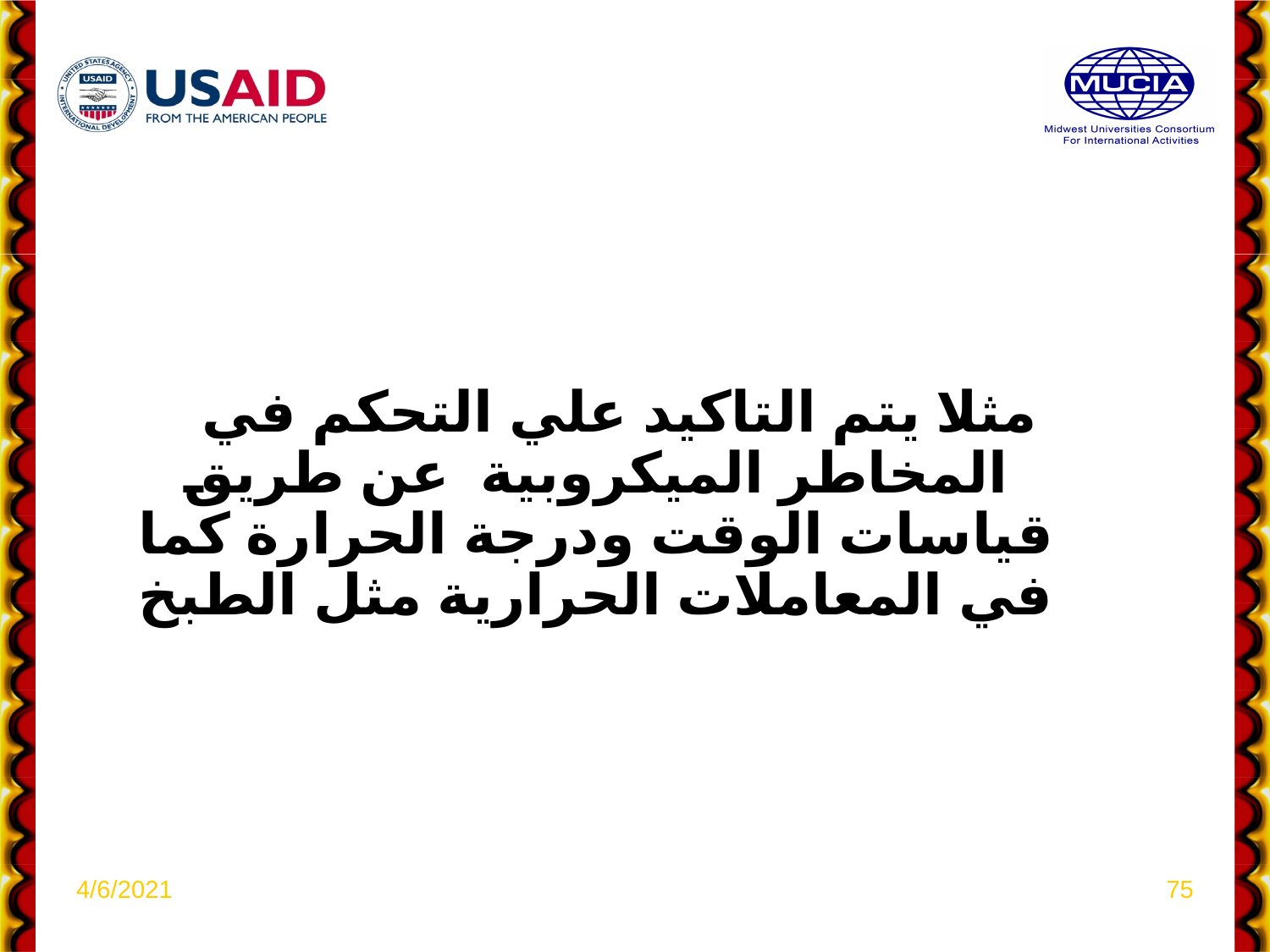

مثلا يتم التاكيد علي التحكم في المخاطر الميكروبية  عن طريق قياسات الوقت ودرجة الحرارة كما في المعاملات الحرارية مثل الطبخ والبسترة
4/6/2021
75